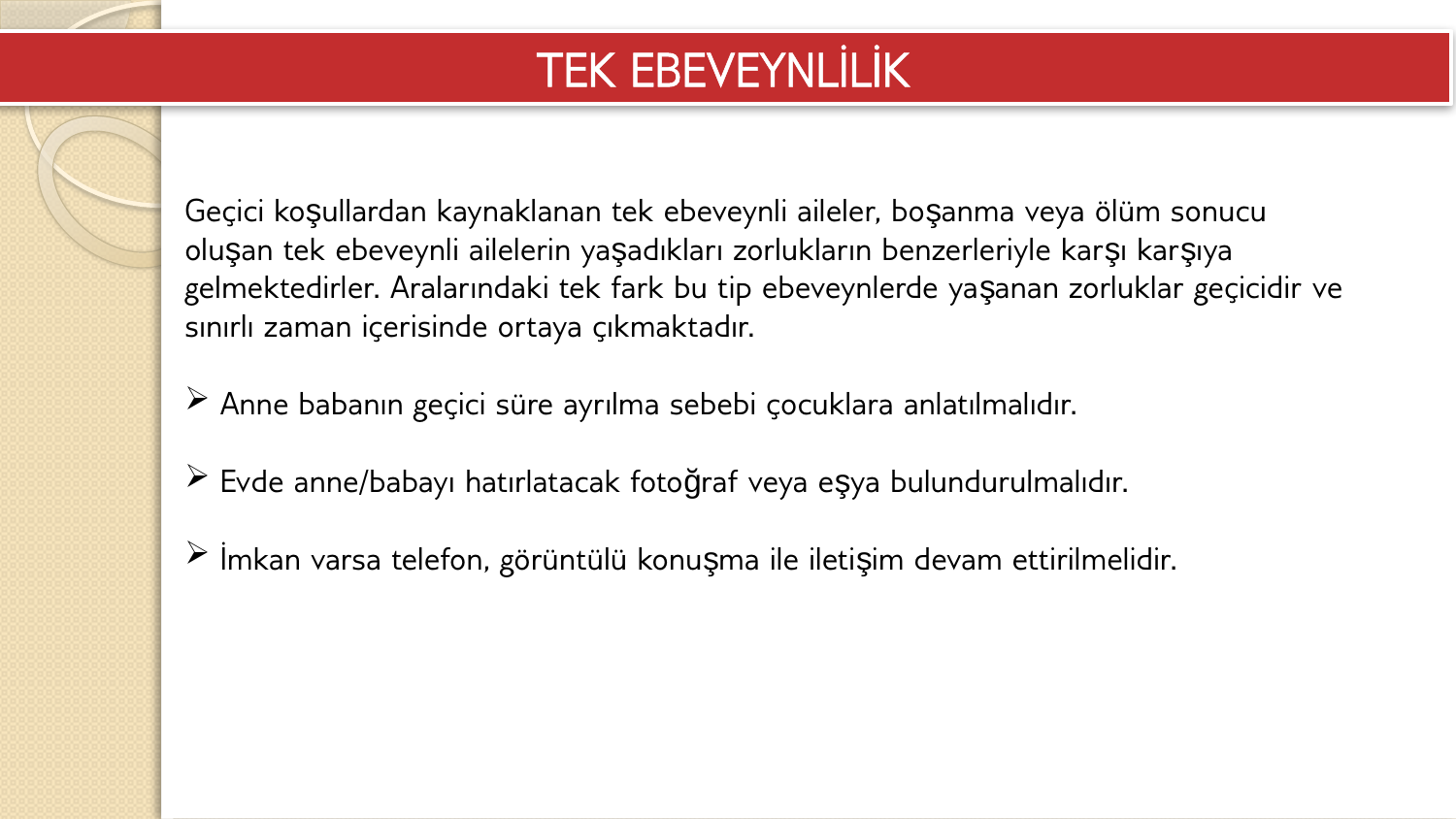

TEK EBEVEYNLİLİK

Geçici koşullardan kaynaklanan tek ebeveynli aileler, boşanma veya ölüm sonucu oluşan tek ebeveynli ailelerin yaşadıkları zorlukların benzerleriyle karşı karşıya gelmektedirler. Aralarındaki tek fark bu tip ebeveynlerde yaşanan zorluklar geçicidir ve sınırlı zaman içerisinde ortaya çıkmaktadır.
 Anne babanın geçici süre ayrılma sebebi çocuklara anlatılmalıdır.

 Evde anne/babayı hatırlatacak fotoğraf veya eşya bulundurulmalıdır.

 İmkan varsa telefon, görüntülü konuşma ile iletişim devam ettirilmelidir.